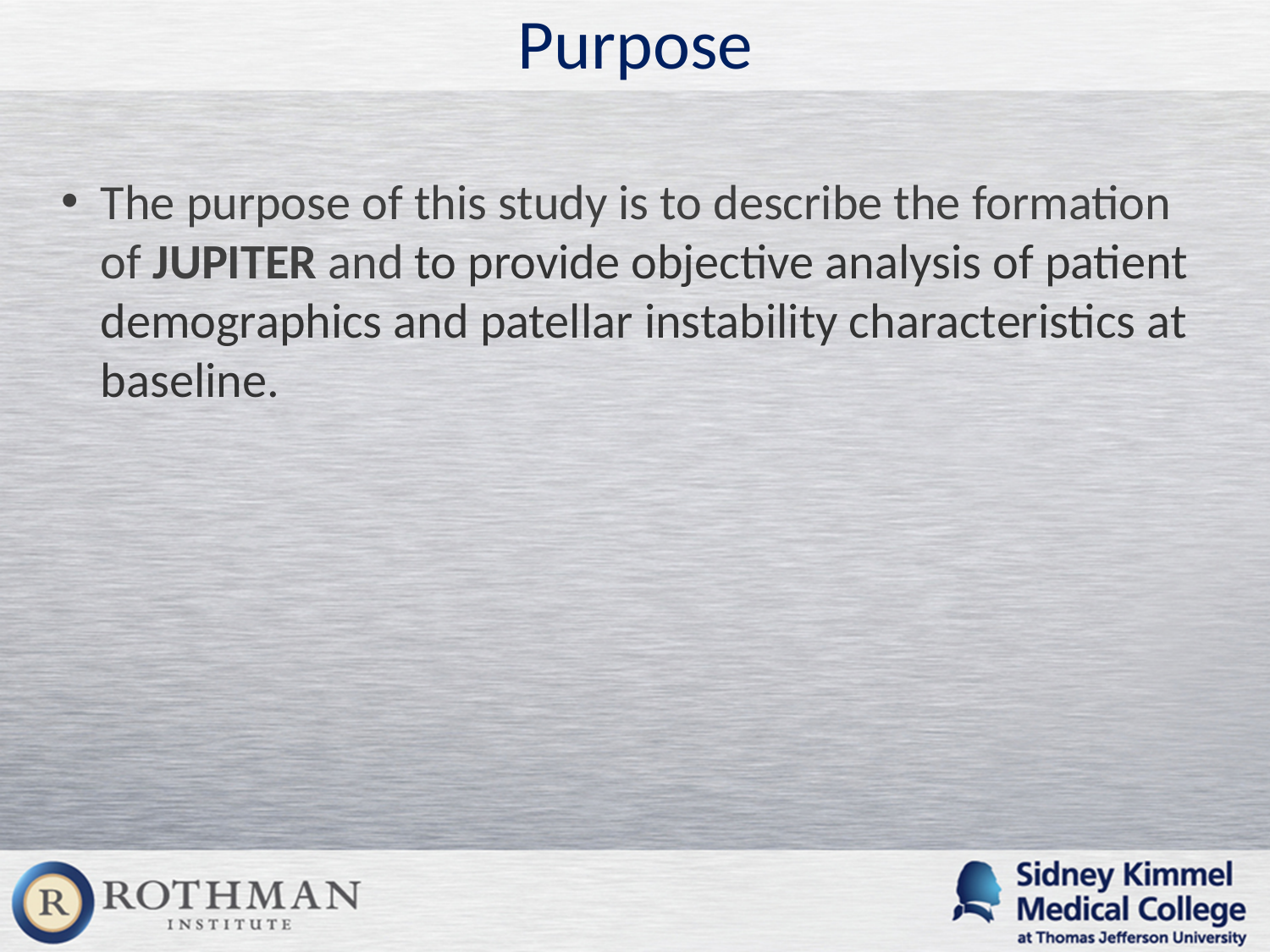

# Purpose
The purpose of this study is to describe the formation of JUPITER and to provide objective analysis of patient demographics and patellar instability characteristics at baseline.